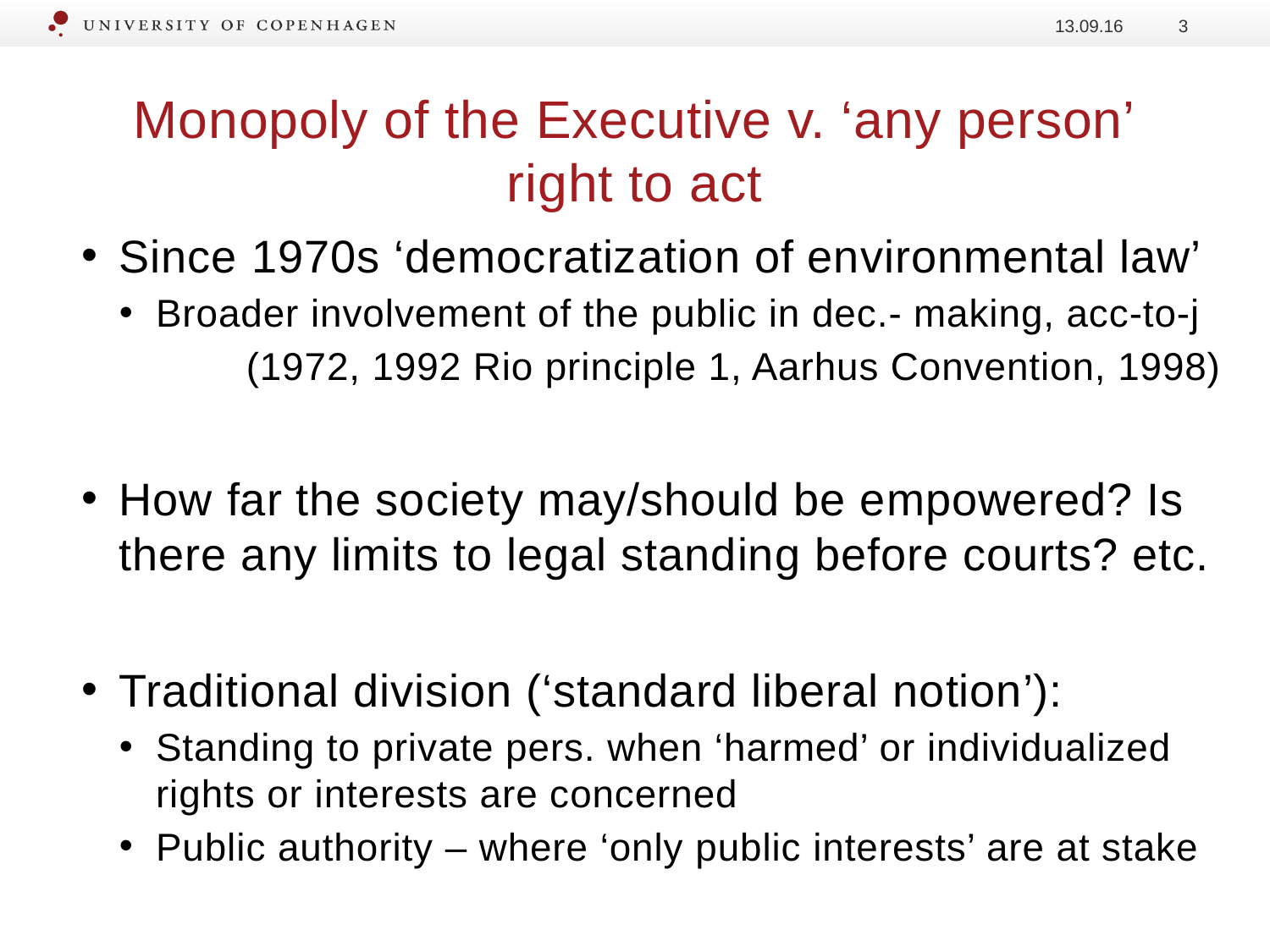

13.09.16
3
# Monopoly of the Executive v. ‘any person’ right to act
Since 1970s ‘democratization of environmental law’
Broader involvement of the public in dec.- making, acc-to-j
	(1972, 1992 Rio principle 1, Aarhus Convention, 1998)

How far the society may/should be empowered? Is there any limits to legal standing before courts? etc.

Traditional division (‘standard liberal notion’):
Standing to private pers. when ‘harmed’ or individualized rights or interests are concerned
Public authority – where ‘only public interests’ are at stake